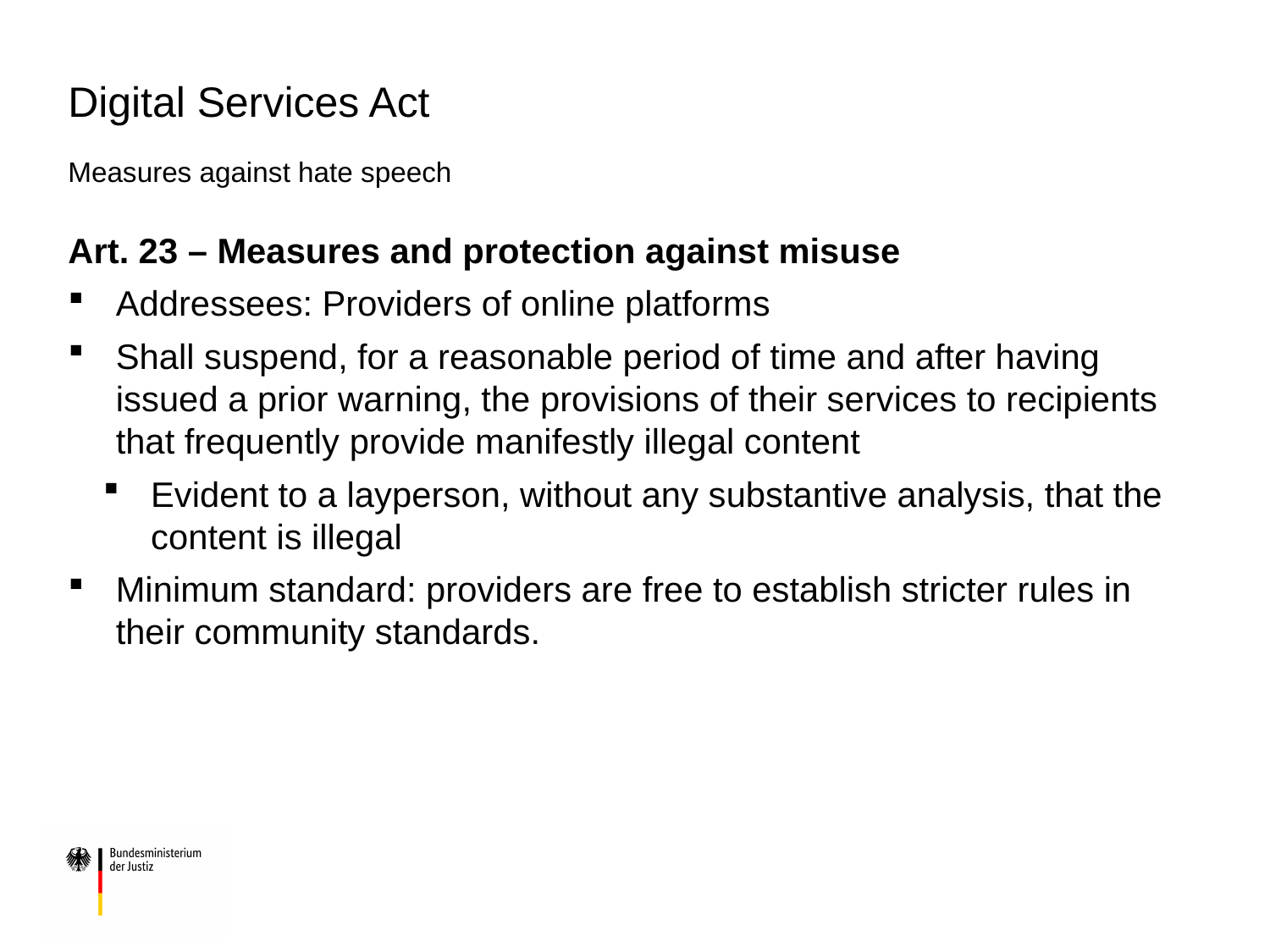

# Digital Services Act Measures against hate speech
Art. 23 – Measures and protection against misuse
Addressees: Providers of online platforms
Shall suspend, for a reasonable period of time and after having issued a prior warning, the provisions of their services to recipients that frequently provide manifestly illegal content
Evident to a layperson, without any substantive analysis, that the content is illegal
Minimum standard: providers are free to establish stricter rules in their community standards.